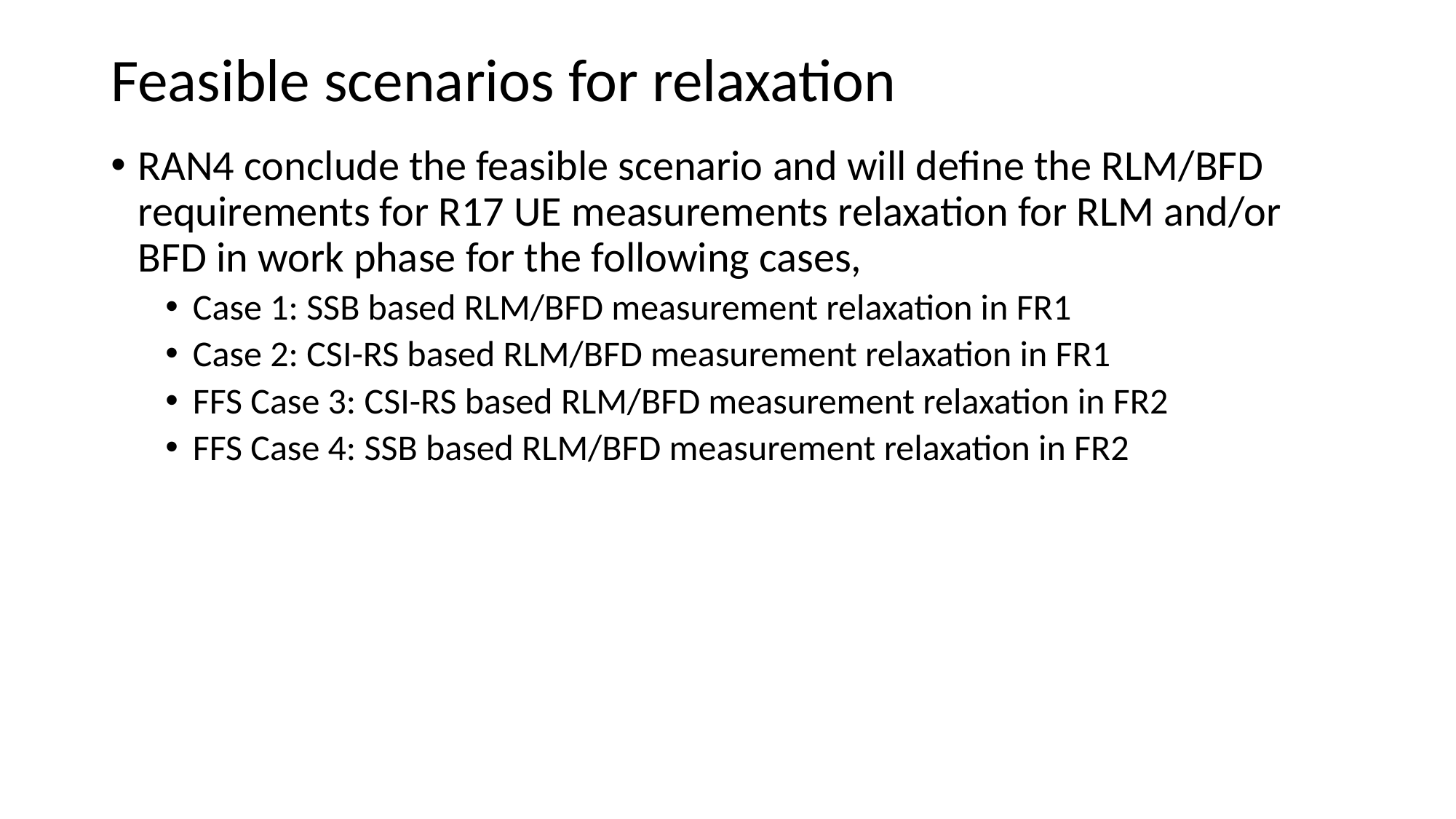

# Feasible scenarios for relaxation
RAN4 conclude the feasible scenario and will define the RLM/BFD requirements for R17 UE measurements relaxation for RLM and/or BFD in work phase for the following cases,
Case 1: SSB based RLM/BFD measurement relaxation in FR1
Case 2: CSI-RS based RLM/BFD measurement relaxation in FR1
FFS Case 3: CSI-RS based RLM/BFD measurement relaxation in FR2
FFS Case 4: SSB based RLM/BFD measurement relaxation in FR2